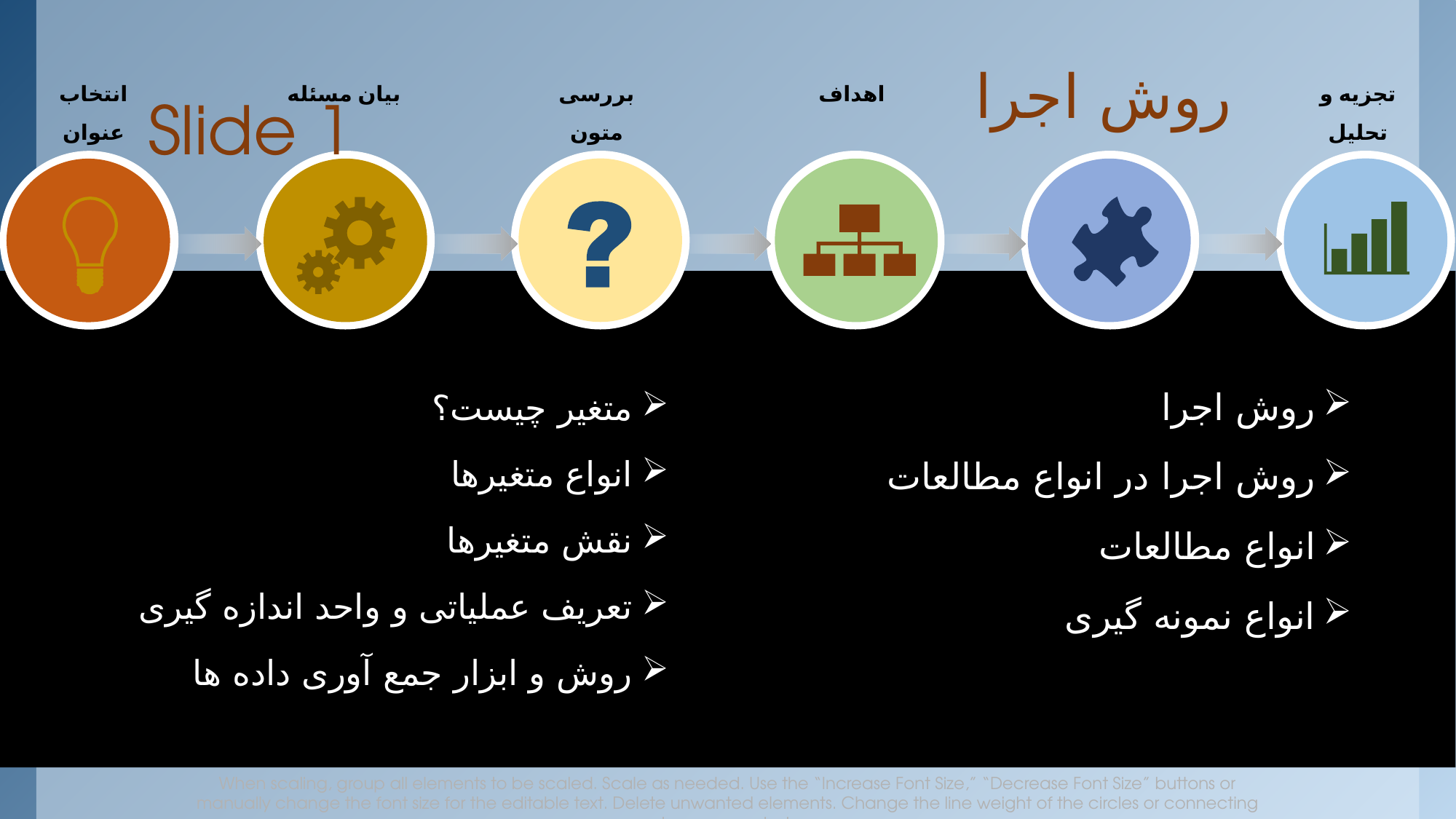

# Slide 1
روش اجرا
انتخاب عنوان
بیان مسئله
بررسی متون
اهداف
تجزیه و تحلیل

روش اجرا
روش اجرا در انواع مطالعات
انواع مطالعات
انواع نمونه گیری
متغیر چیست؟
انواع متغیرها
نقش متغیرها
تعریف عملیاتی و واحد اندازه گیری
روش و ابزار جمع آوری داده ها

When scaling, group all elements to be scaled. Scale as needed. Use the “Increase Font Size,” “Decrease Font Size” buttons or manually change the font size for the editable text. Delete unwanted elements. Change the line weight of the circles or connecting bars as needed.